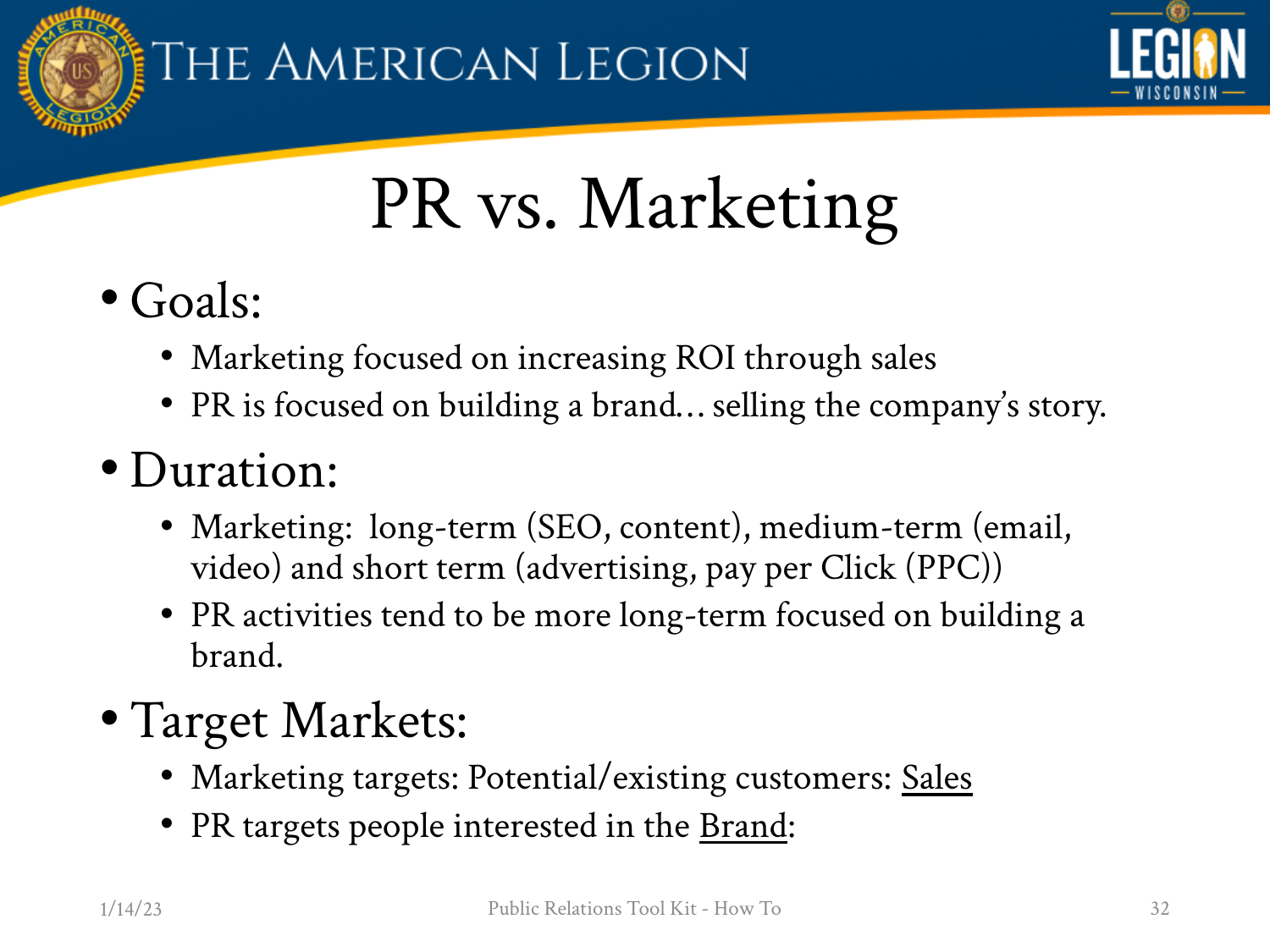

# PR vs. Marketing
Goals:
Marketing focused on increasing ROI through sales
PR is focused on building a brand… selling the company’s story.
Duration:
Marketing:  long-term (SEO, content), medium-term (email, video) and short term (advertising, pay per Click (PPC))
PR activities tend to be more long-term focused on building a brand.
Target Markets:
Marketing targets: Potential/existing customers: Sales
PR targets people interested in the Brand:
1/14/23
Public Relations Tool Kit - How To
32